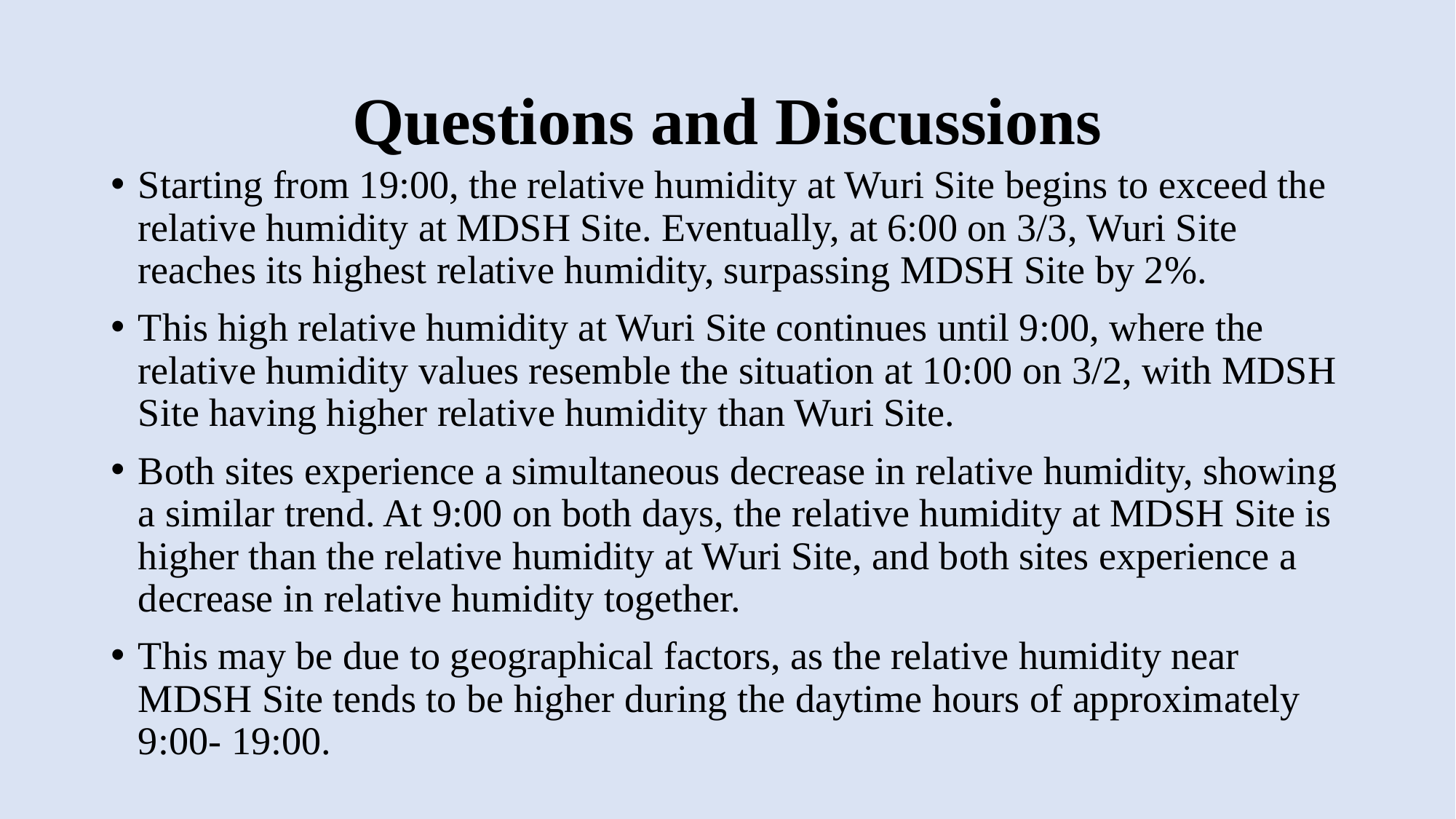

# Questions and Discussions
Starting from 19:00, the relative humidity at Wuri Site begins to exceed the relative humidity at MDSH Site. Eventually, at 6:00 on 3/3, Wuri Site reaches its highest relative humidity, surpassing MDSH Site by 2%.
This high relative humidity at Wuri Site continues until 9:00, where the relative humidity values resemble the situation at 10:00 on 3/2, with MDSH Site having higher relative humidity than Wuri Site.
Both sites experience a simultaneous decrease in relative humidity, showing a similar trend. At 9:00 on both days, the relative humidity at MDSH Site is higher than the relative humidity at Wuri Site, and both sites experience a decrease in relative humidity together.
This may be due to geographical factors, as the relative humidity near MDSH Site tends to be higher during the daytime hours of approximately 9:00- 19:00.